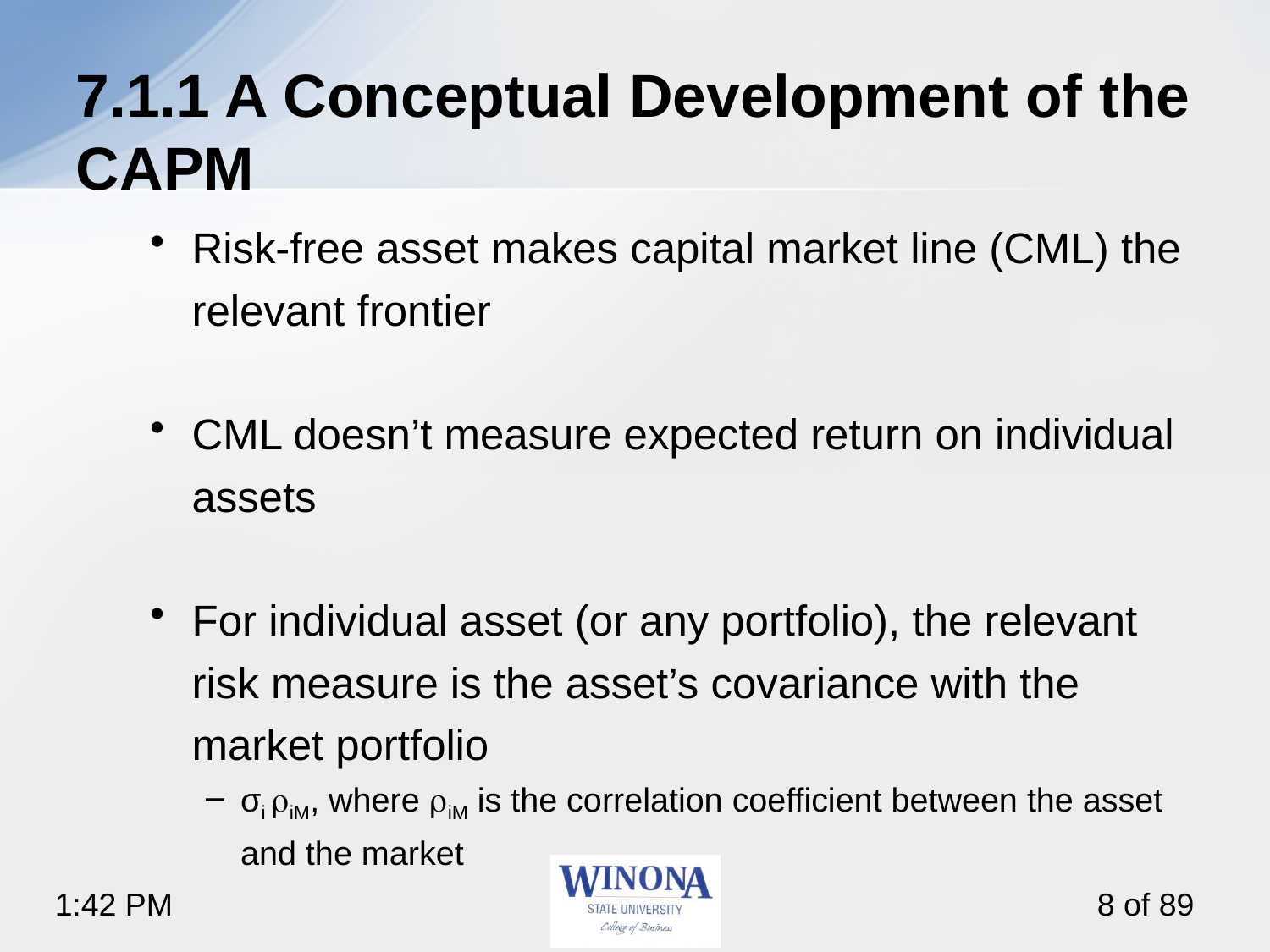

# 7.1.1 A Conceptual Development of the CAPM
Risk-free asset makes capital market line (CML) the relevant frontier

CML doesn’t measure expected return on individual assets

For individual asset (or any portfolio), the relevant risk measure is the asset’s covariance with the market portfolio
σi ρiM, where ρiM is the correlation coefficient between the asset and the market